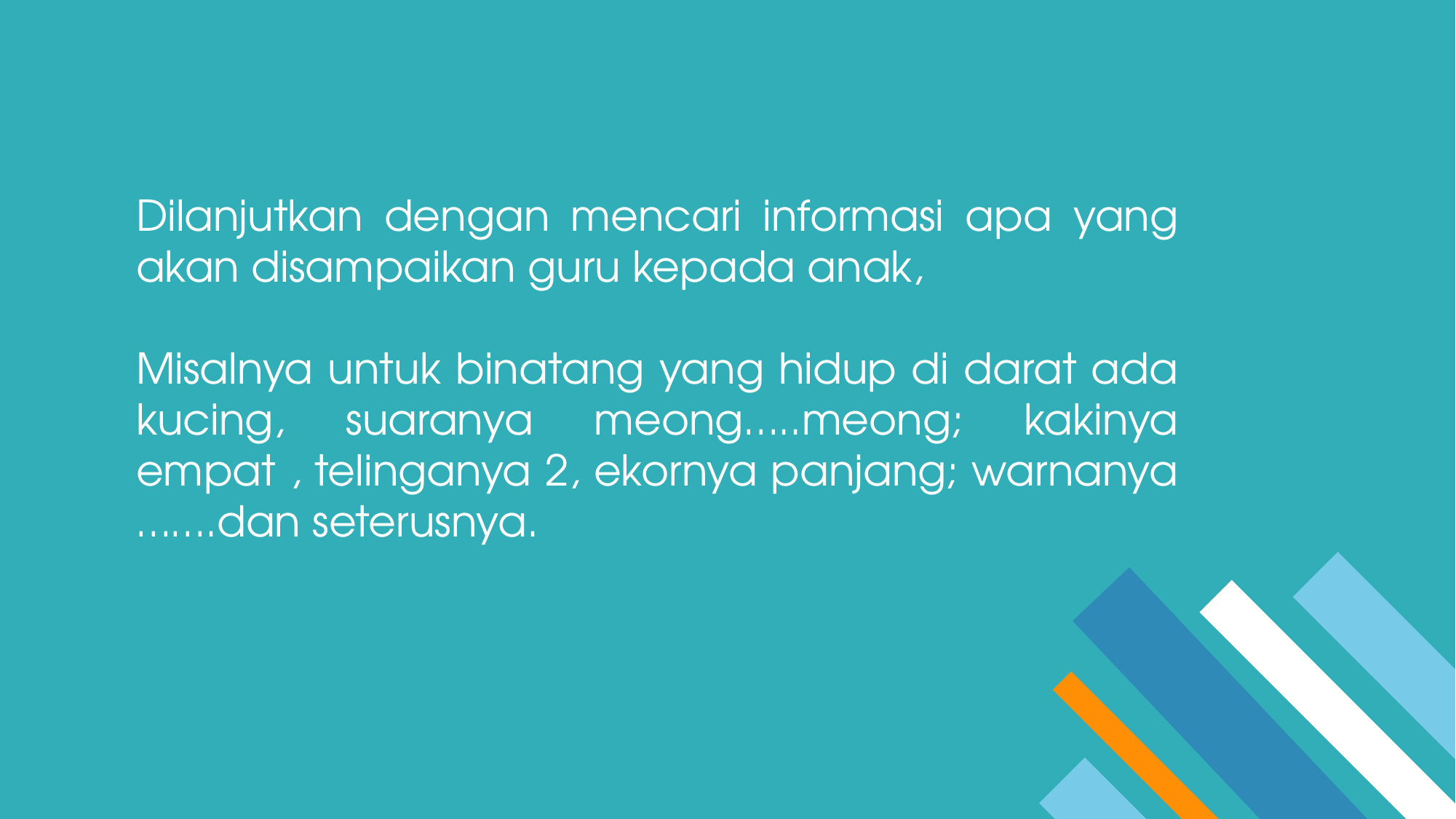

Dilanjutkan dengan mencari informasi apa yang akan disampaikan guru kepada anak,

Misalnya untuk binatang yang hidup di darat ada kucing, suaranya meong…..meong; kakinya empat , telinganya 2, ekornya panjang; warnanya …….dan seterusnya.